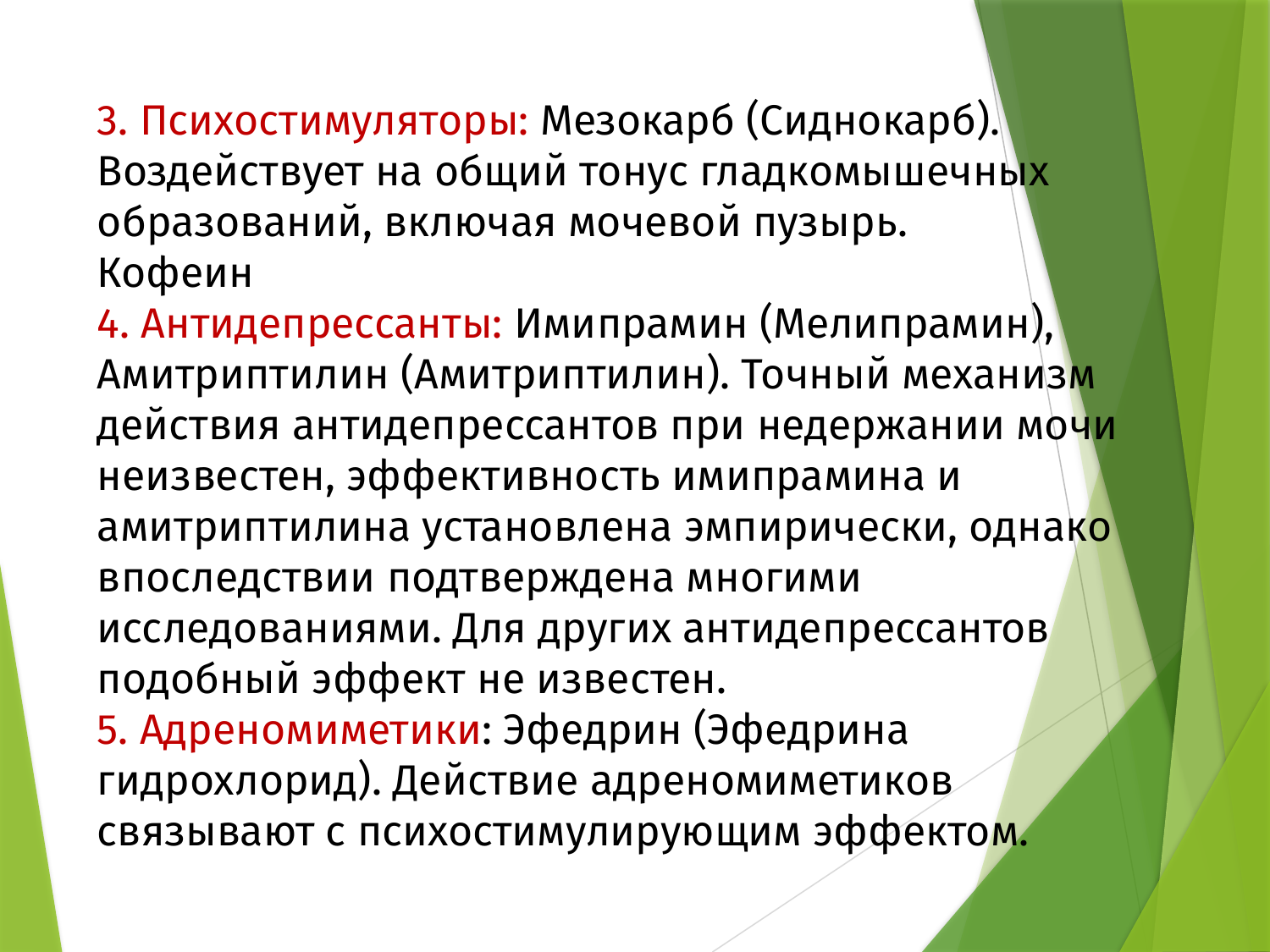

3. Психостимуляторы: Мезокарб (Сиднокарб). Воздействует на общий тонус гладкомышечных образований, включая мочевой пузырь.
Кофеин
4. Антидепрессанты: Имипрамин (Мелипрамин), Амитриптилин (Амитриптилин). Точный механизм действия антидепрессантов при недержании мочи неизвестен, эффективность имипрамина и амитриптилина установлена эмпирически, однако впоследствии подтверждена многими исследованиями. Для других антидепрессантов подобный эффект не известен.
5. Адреномиметики: Эфедрин (Эфедрина гидрохлорид). Действие адреномиметиков связывают с психостимулирующим эффектом.